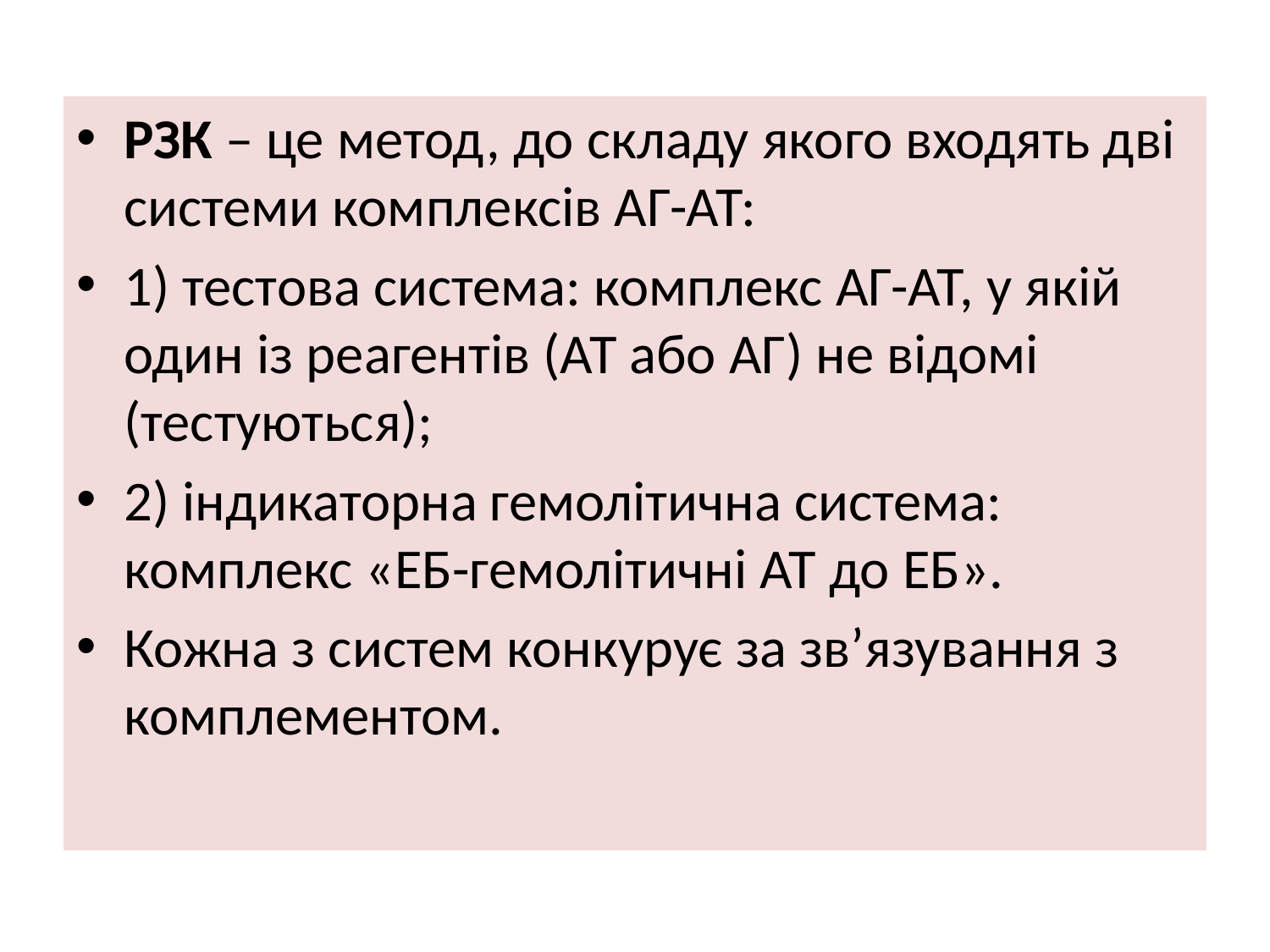

РЗК – це метод, до складу якого входять дві системи комплексів АГ-АТ:
1) тестова система: комплекс АГ-АТ, у якій один із реагентів (АТ або АГ) не відомі (тестуються);
2) індикаторна гемолітична система: комплекс «ЕБ-гемолітичні АТ до ЕБ».
Кожна з систем конкурує за зв’язування з комплементом.